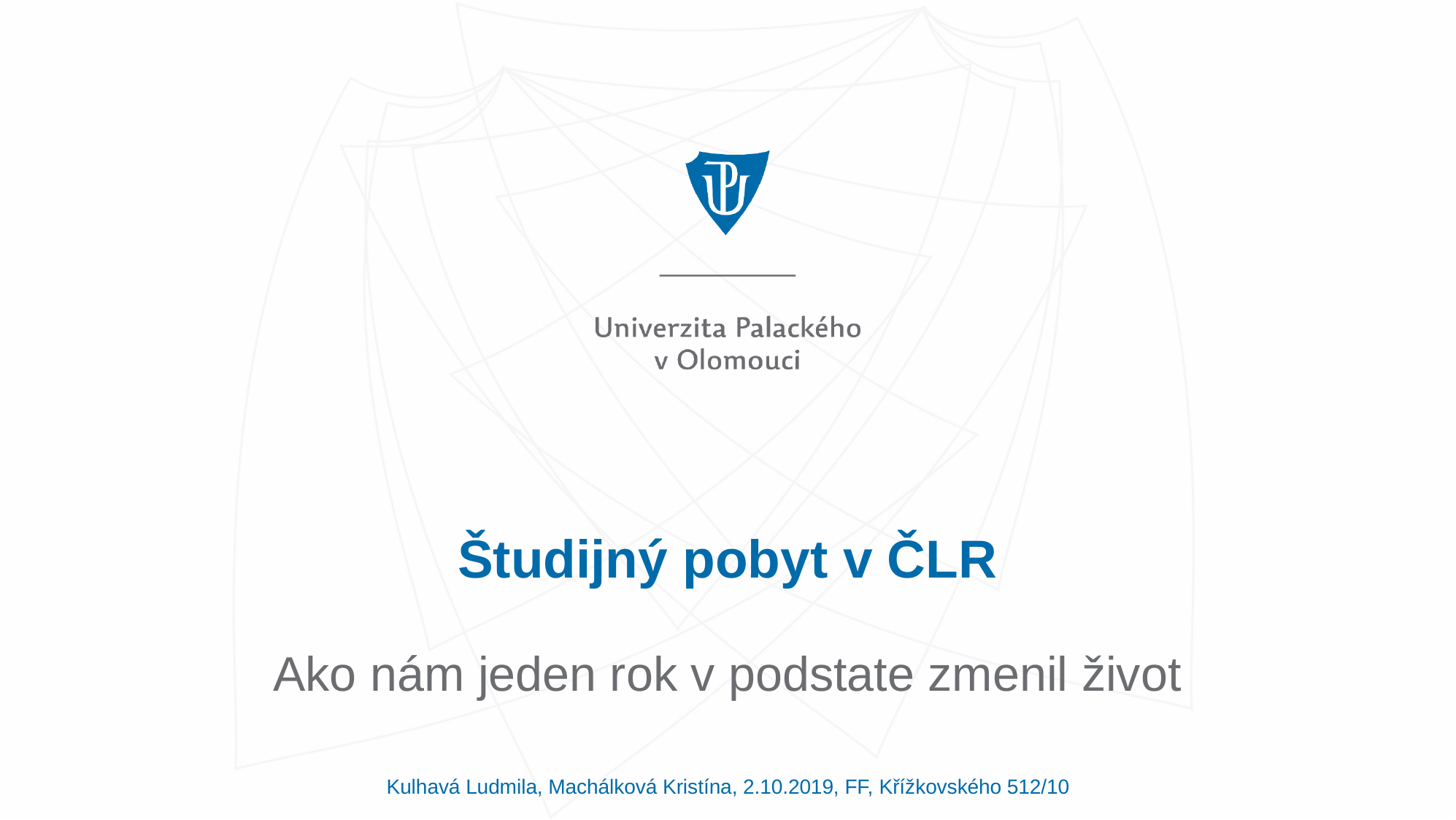

# Študijný pobyt v ČLR
Ako nám jeden rok v podstate zmenil život
Kulhavá Ludmila, Machálková Kristína, 2.10.2019, FF, Křížkovského 512/10